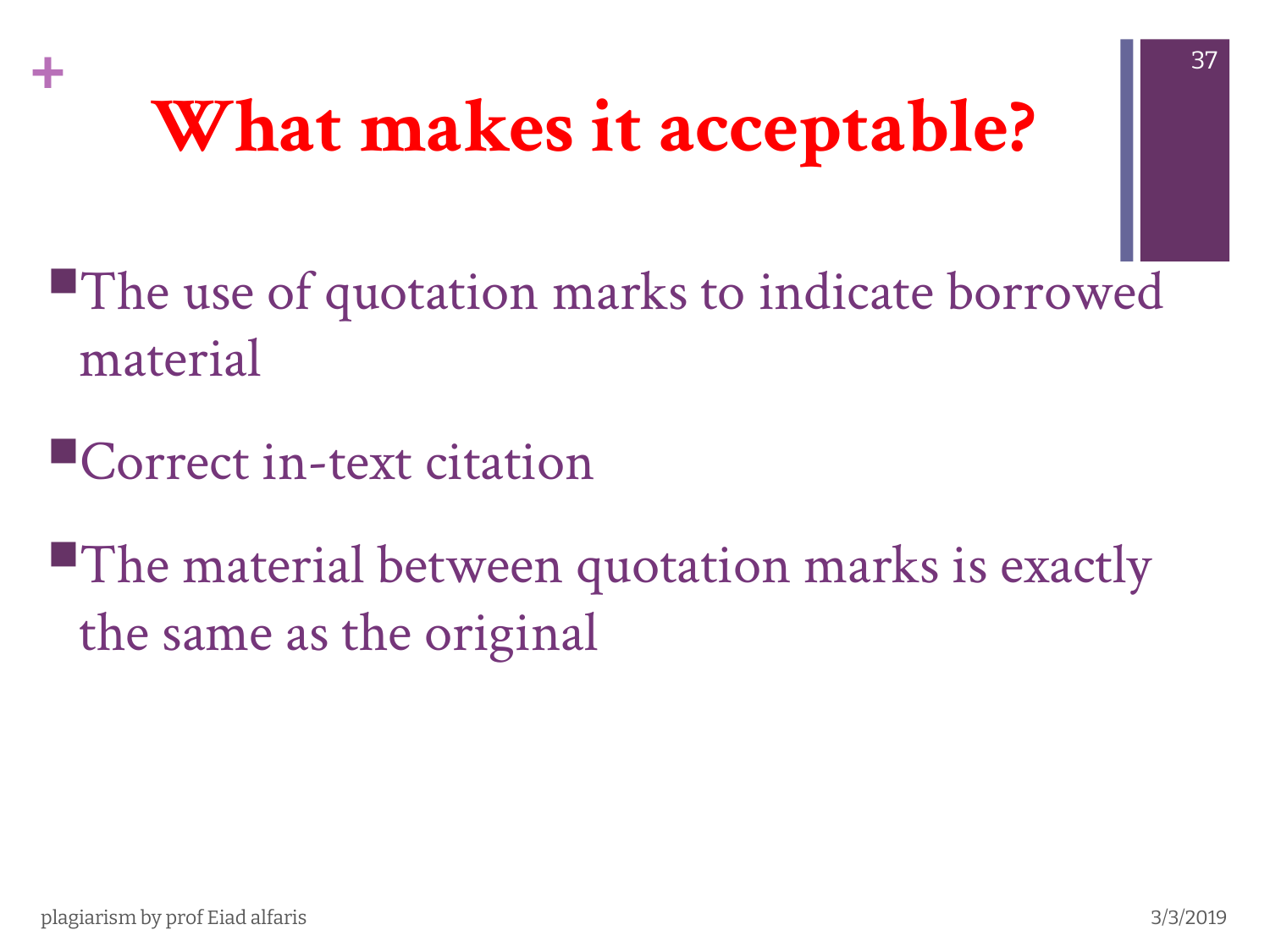

37
# What makes it acceptable?
The use of quotation marks to indicate borrowed material
Correct in-text citation
The material between quotation marks is exactly the same as the original

plagiarism by prof Eiad alfaris
3/3/2019